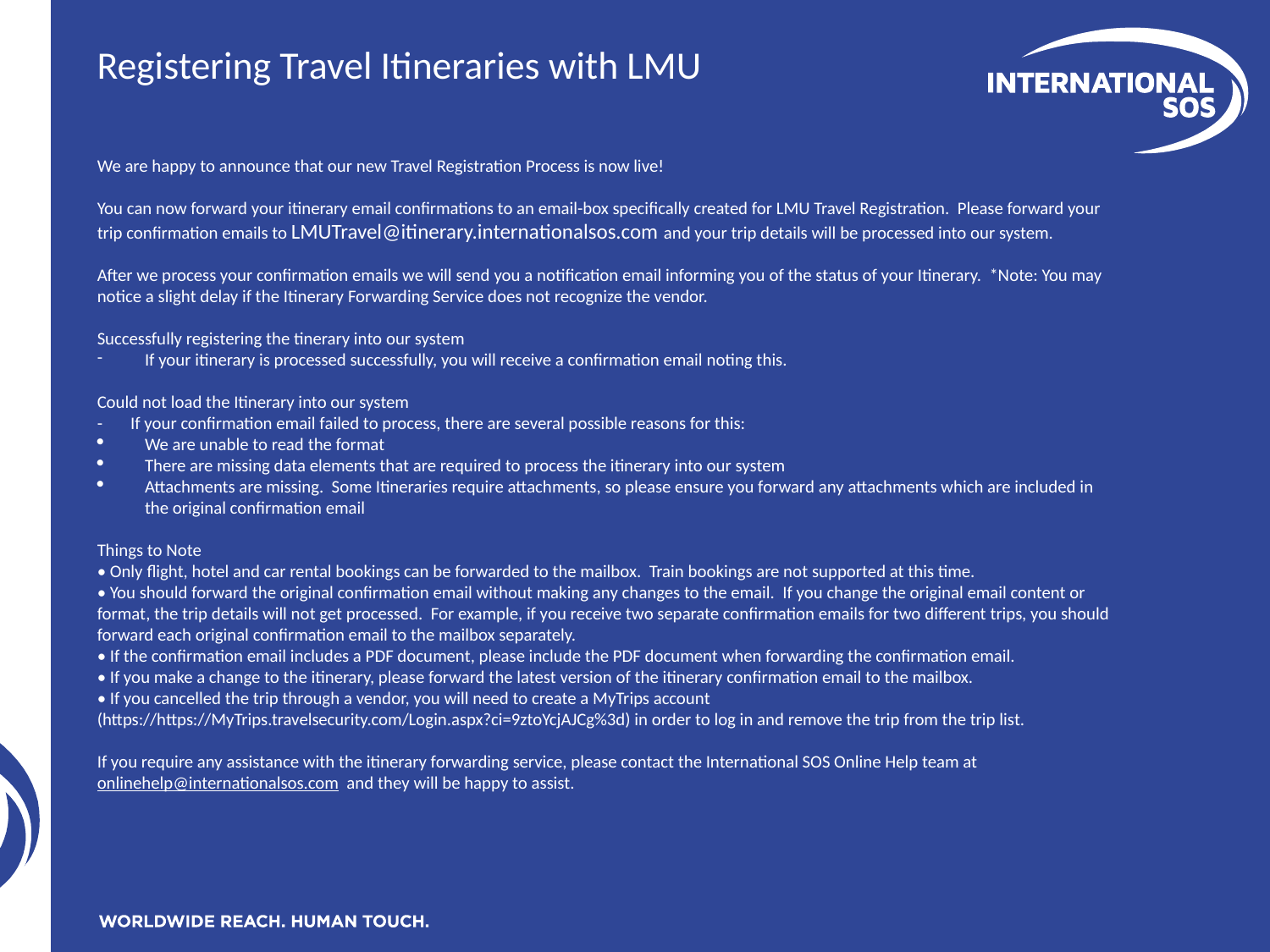

Registering Travel Itineraries with LMU
We are happy to announce that our new Travel Registration Process is now live!

You can now forward your itinerary email confirmations to an email-box specifically created for LMU Travel Registration.  Please forward your trip confirmation emails to LMUTravel@itinerary.internationalsos.com and your trip details will be processed into our system.

After we process your confirmation emails we will send you a notification email informing you of the status of your Itinerary.  *Note: You may notice a slight delay if the Itinerary Forwarding Service does not recognize the vendor.

Successfully registering the tinerary into our system
If your itinerary is processed successfully, you will receive a confirmation email noting this.

Could not load the Itinerary into our system
-       If your confirmation email failed to process, there are several possible reasons for this:
We are unable to read the format
There are missing data elements that are required to process the itinerary into our system
Attachments are missing.  Some Itineraries require attachments, so please ensure you forward any attachments which are included in the original confirmation email

Things to Note
• Only flight, hotel and car rental bookings can be forwarded to the mailbox.  Train bookings are not supported at this time.
• You should forward the original confirmation email without making any changes to the email.  If you change the original email content or format, the trip details will not get processed.  For example, if you receive two separate confirmation emails for two different trips, you should forward each original confirmation email to the mailbox separately.
• If the confirmation email includes a PDF document, please include the PDF document when forwarding the confirmation email.
• If you make a change to the itinerary, please forward the latest version of the itinerary confirmation email to the mailbox.
• If you cancelled the trip through a vendor, you will need to create a MyTrips account                        (https://https://MyTrips.travelsecurity.com/Login.aspx?ci=9ztoYcjAJCg%3d) in order to log in and remove the trip from the trip list.

If you require any assistance with the itinerary forwarding service, please contact the International SOS Online Help team at onlinehelp@internationalsos.com  and they will be happy to assist.